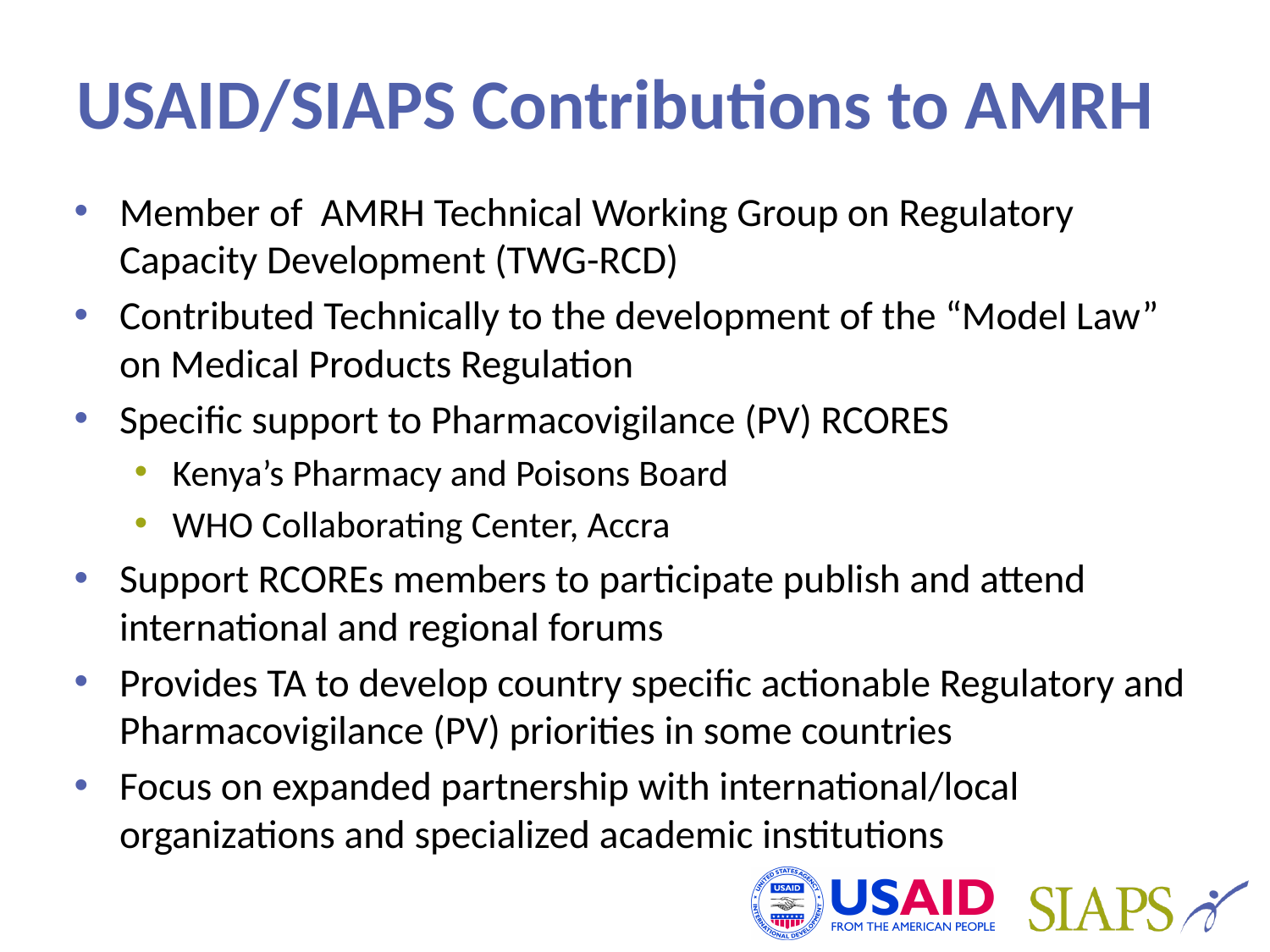

# USAID/SIAPS Contributions to AMRH
Member of  AMRH Technical Working Group on Regulatory Capacity Development (TWG-RCD)
Contributed Technically to the development of the “Model Law” on Medical Products Regulation
Specific support to Pharmacovigilance (PV) RCORES
Kenya’s Pharmacy and Poisons Board
WHO Collaborating Center, Accra
Support RCOREs members to participate publish and attend international and regional forums
Provides TA to develop country specific actionable Regulatory and Pharmacovigilance (PV) priorities in some countries
Focus on expanded partnership with international/local organizations and specialized academic institutions